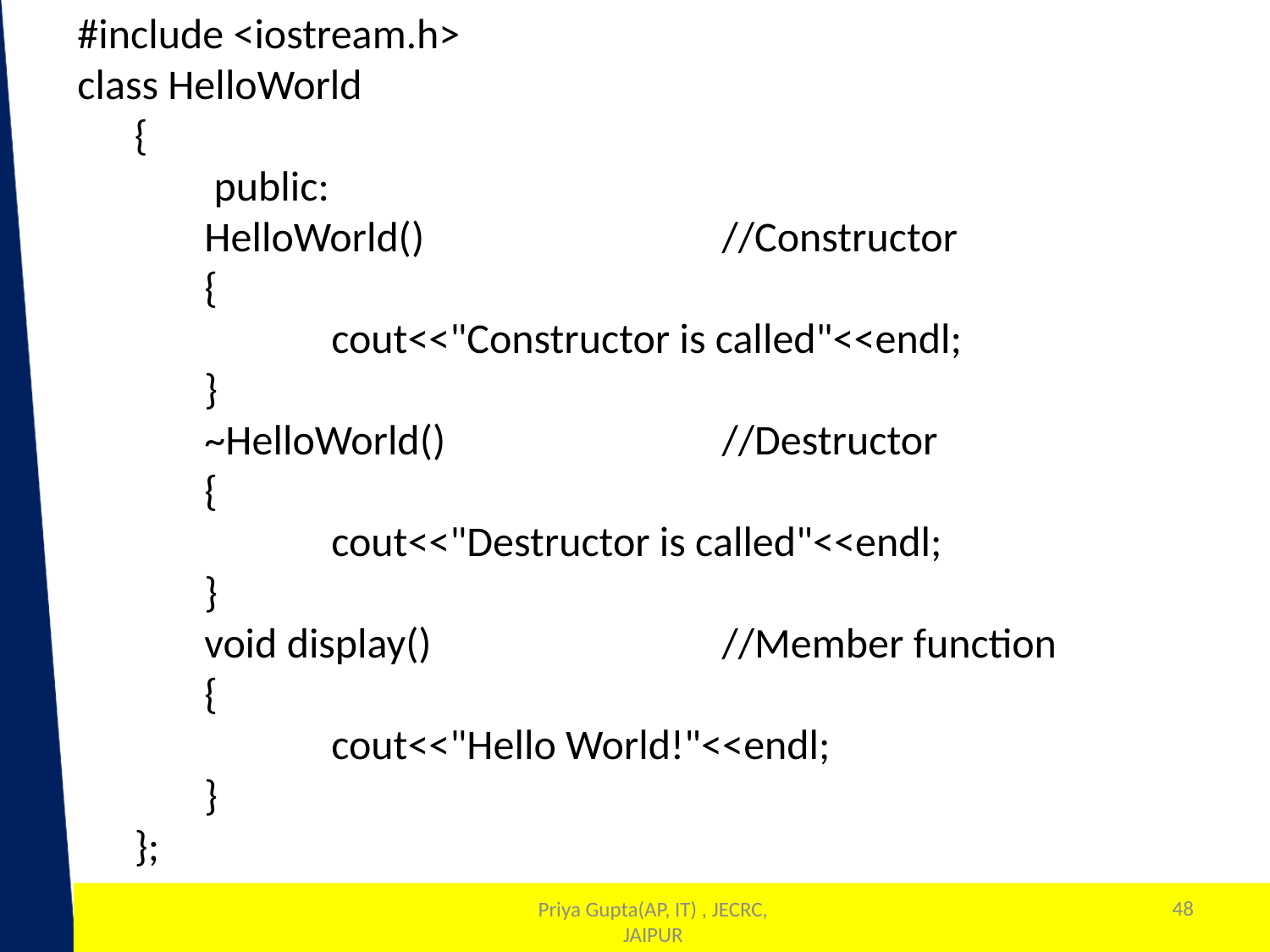

#include <iostream.h>
class HelloWorld
      {
	 public:
	HelloWorld()			 //Constructor
	{
		cout<<"Constructor is called"<<endl;
	}
	~HelloWorld()			 //Destructor
	{
		cout<<"Destructor is called"<<endl;
	}
	void display()			 //Member function
	{
 		cout<<"Hello World!"<<endl;
 	}
      };
48
1
Priya Gupta(AP, IT) , JECRC, JAIPUR